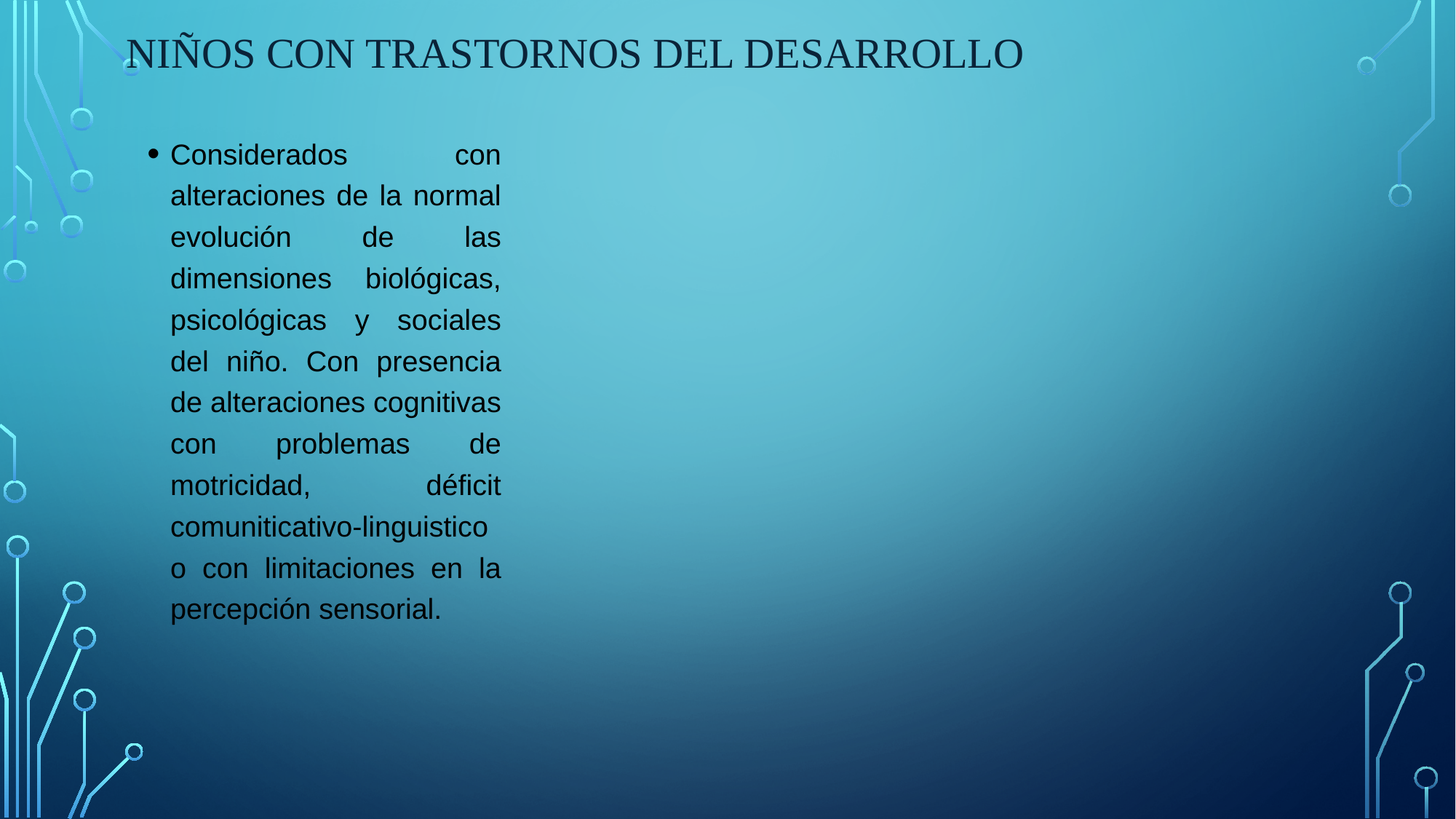

# Niños con trastornos del desarrollo
Considerados con alteraciones de la normal evolución de las dimensiones biológicas, psicológicas y sociales del niño. Con presencia de alteraciones cognitivas con problemas de motricidad, déficit comuniticativo-linguistico o con limitaciones en la percepción sensorial.